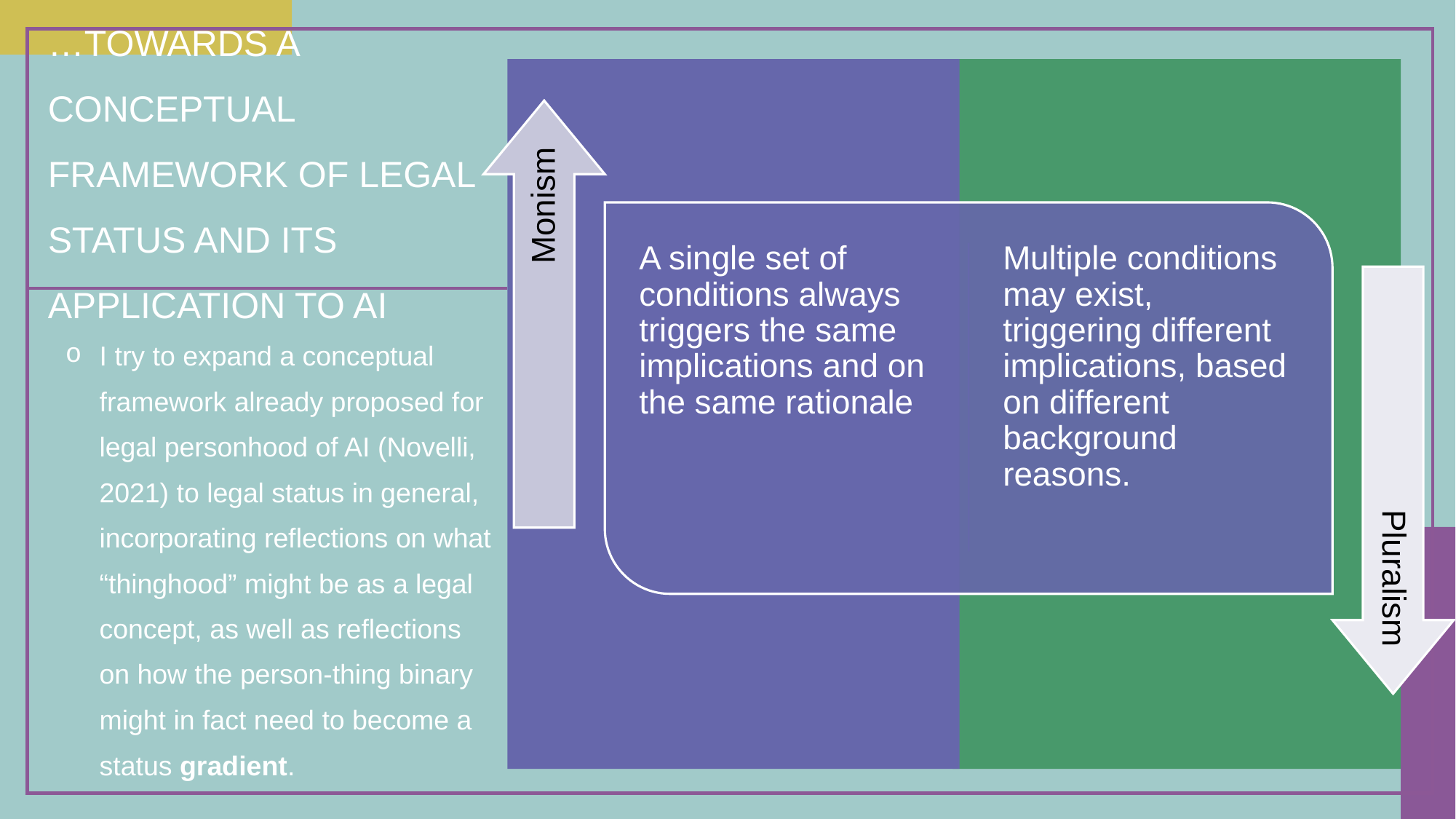

A single set of conditions always triggers the same implications and on the same rationale
Multiple conditions may exist, triggering different implications, based on different background reasons.
Monism
Pluralism
# …TOWARDS A CONCEPTUAL FRAMEWORK OF LEGAL STATUS AND ITS APPLICATION TO AI
I try to expand a conceptual framework already proposed for legal personhood of AI (Novelli, 2021) to legal status in general,  incorporating reflections on what “thinghood” might be as a legal concept, as well as reflections on how the person-thing binary might in fact need to become a status gradient.